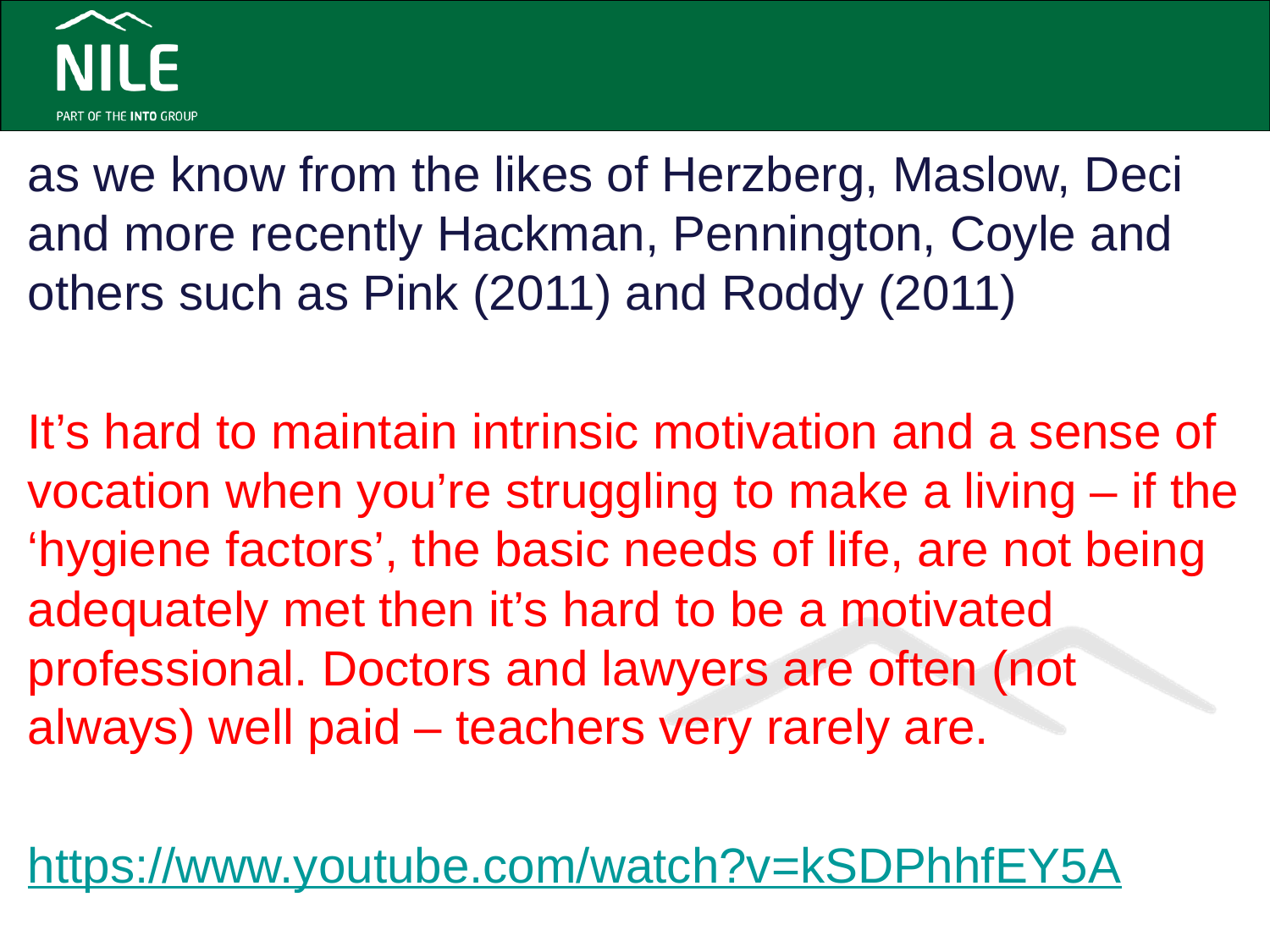

as we know from the likes of Herzberg, Maslow, Deci and more recently Hackman, Pennington, Coyle and others such as Pink (2011) and Roddy (2011)

It’s hard to maintain intrinsic motivation and a sense of vocation when you’re struggling to make a living – if the ‘hygiene factors’, the basic needs of life, are not being adequately met then it’s hard to be a motivated professional. Doctors and lawyers are often (not always) well paid – teachers very rarely are.

https://www.youtube.com/watch?v=kSDPhhfEY5A